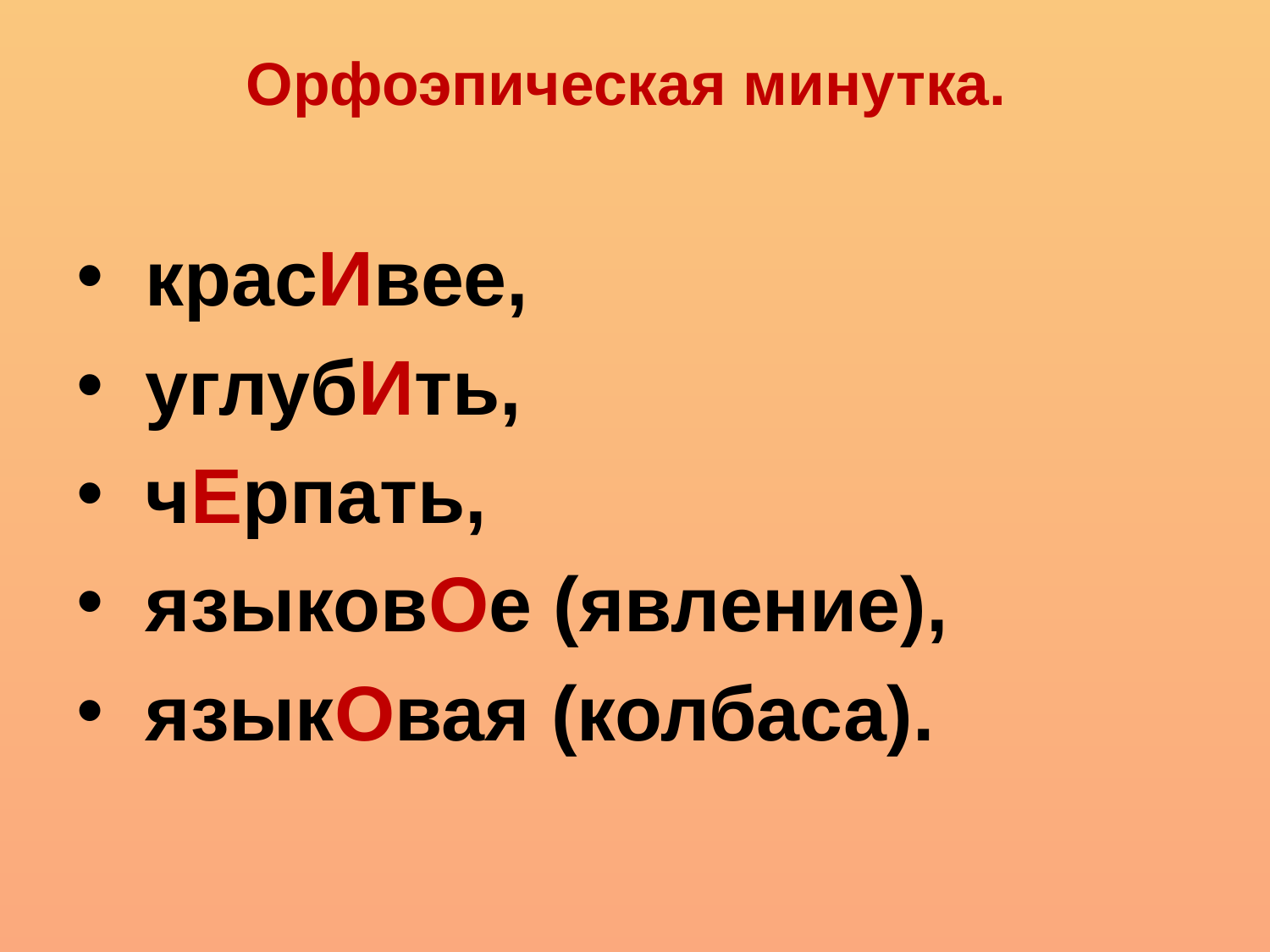

# Орфоэпическая минутка.
 красИвее,
 углубИть,
 чЕрпать,
 языковОе (явление),
 языкОвая (колбаса).